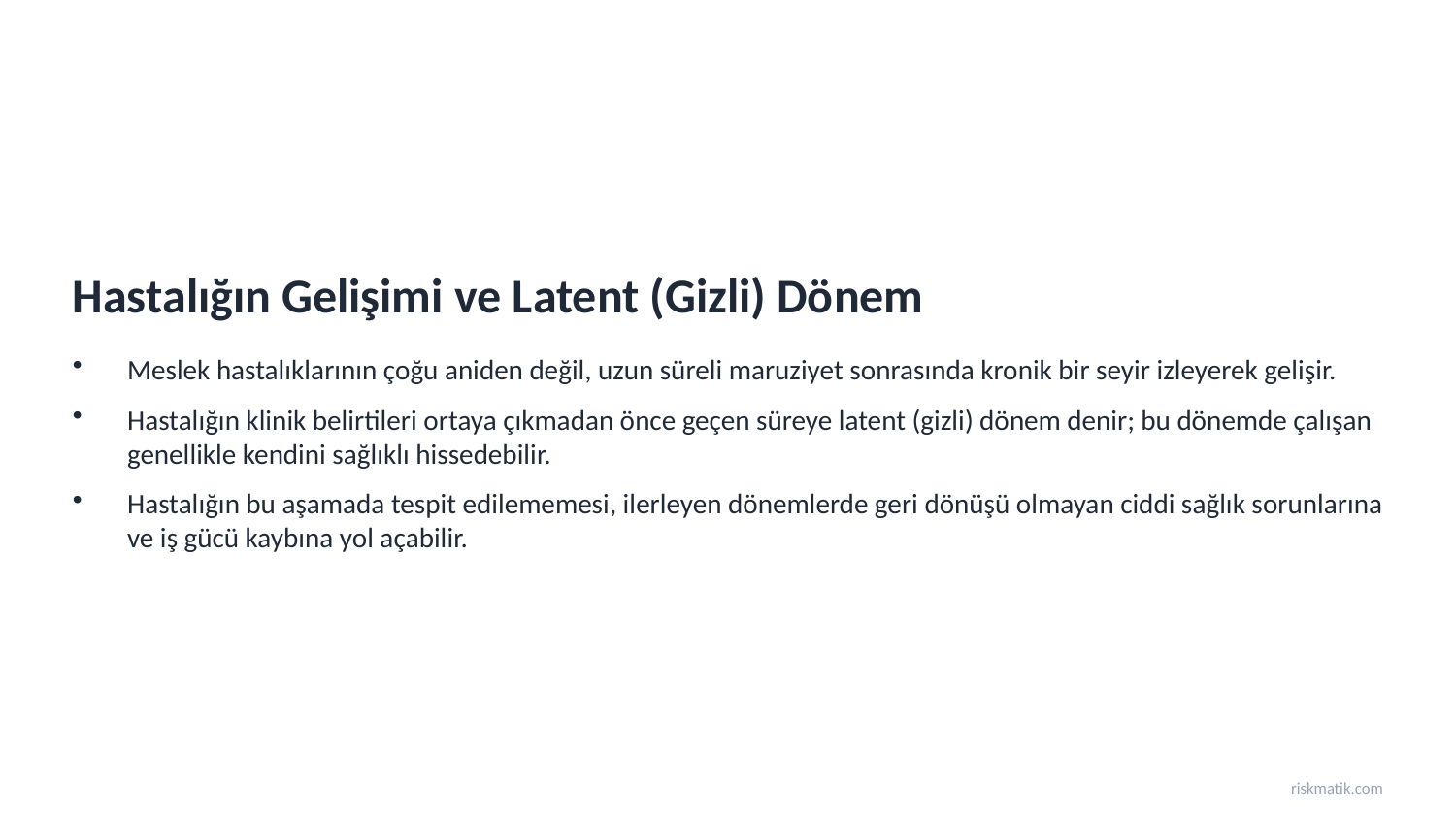

Hastalığın Gelişimi ve Latent (Gizli) Dönem
Meslek hastalıklarının çoğu aniden değil, uzun süreli maruziyet sonrasında kronik bir seyir izleyerek gelişir.
Hastalığın klinik belirtileri ortaya çıkmadan önce geçen süreye latent (gizli) dönem denir; bu dönemde çalışan genellikle kendini sağlıklı hissedebilir.
Hastalığın bu aşamada tespit edilememesi, ilerleyen dönemlerde geri dönüşü olmayan ciddi sağlık sorunlarına ve iş gücü kaybına yol açabilir.
riskmatik.com